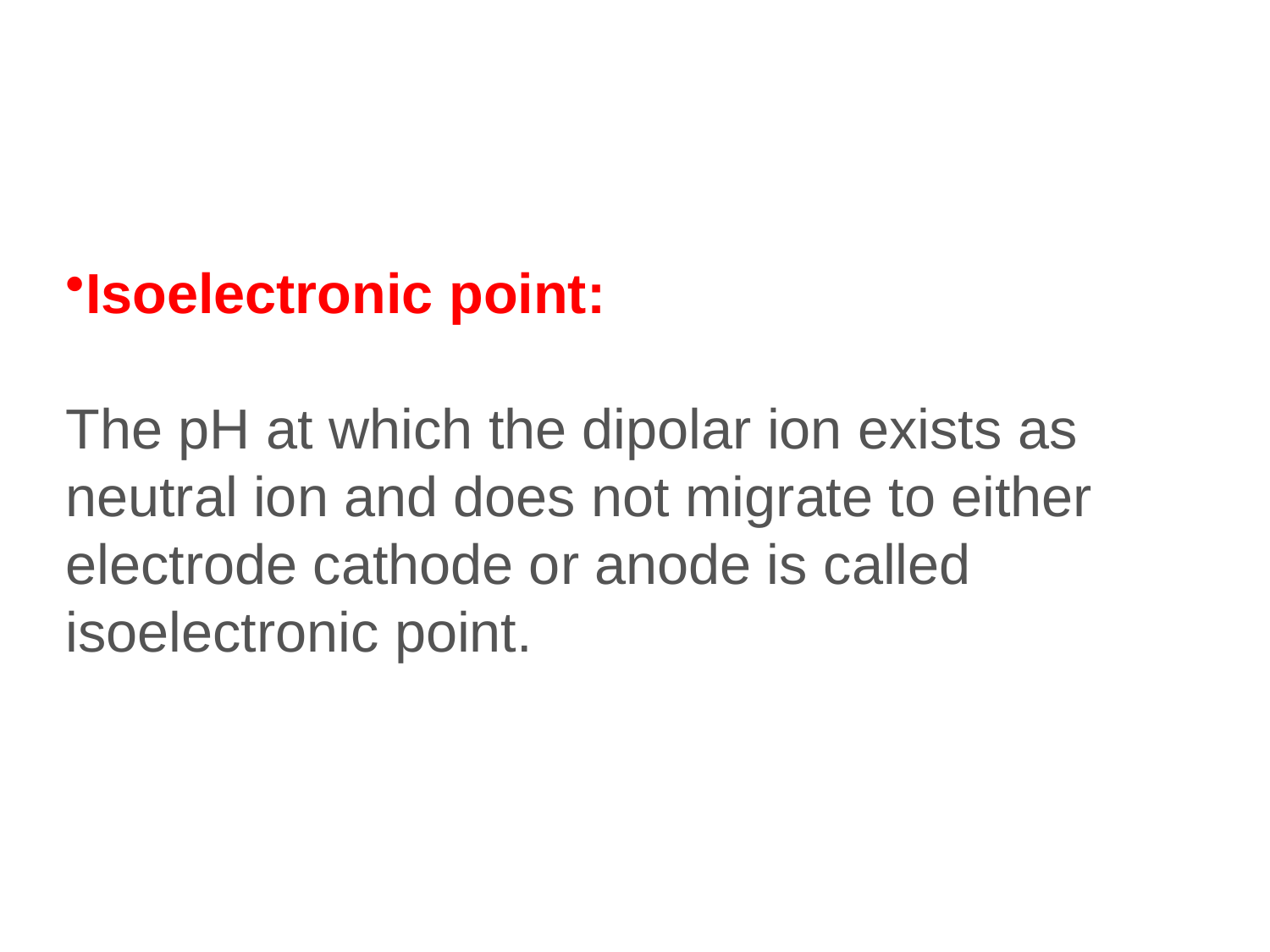

Isoelectronic point:

The pH at which the dipolar ion exists as neutral ion and does not migrate to either electrode cathode or anode is called isoelectronic point.